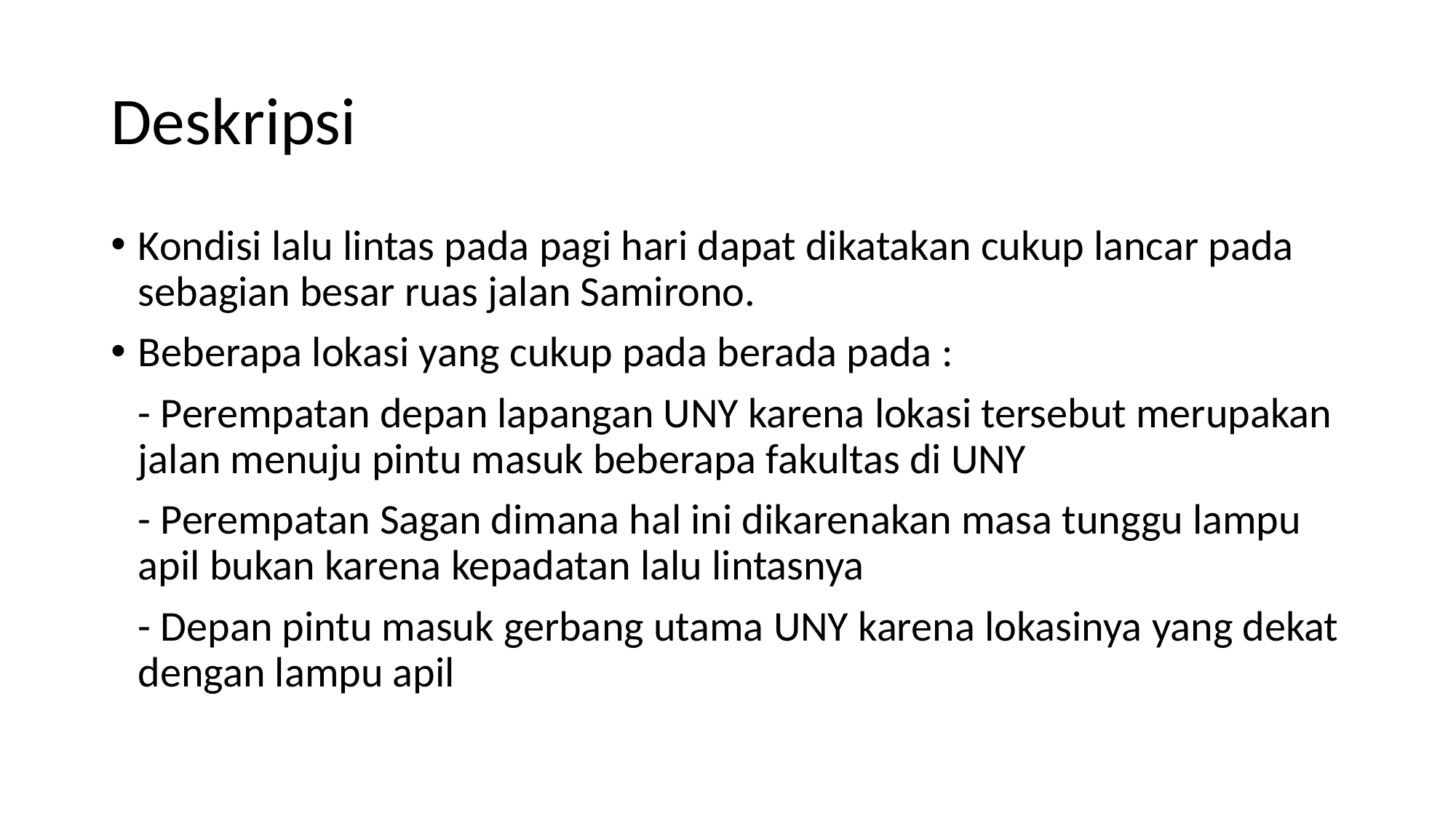

# Deskripsi
Kondisi lalu lintas pada pagi hari dapat dikatakan cukup lancar pada sebagian besar ruas jalan Samirono.
Beberapa lokasi yang cukup pada berada pada :
	- Perempatan depan lapangan UNY karena lokasi tersebut merupakan jalan menuju pintu masuk beberapa fakultas di UNY
	- Perempatan Sagan dimana hal ini dikarenakan masa tunggu lampu apil bukan karena kepadatan lalu lintasnya
	- Depan pintu masuk gerbang utama UNY karena lokasinya yang dekat dengan lampu apil